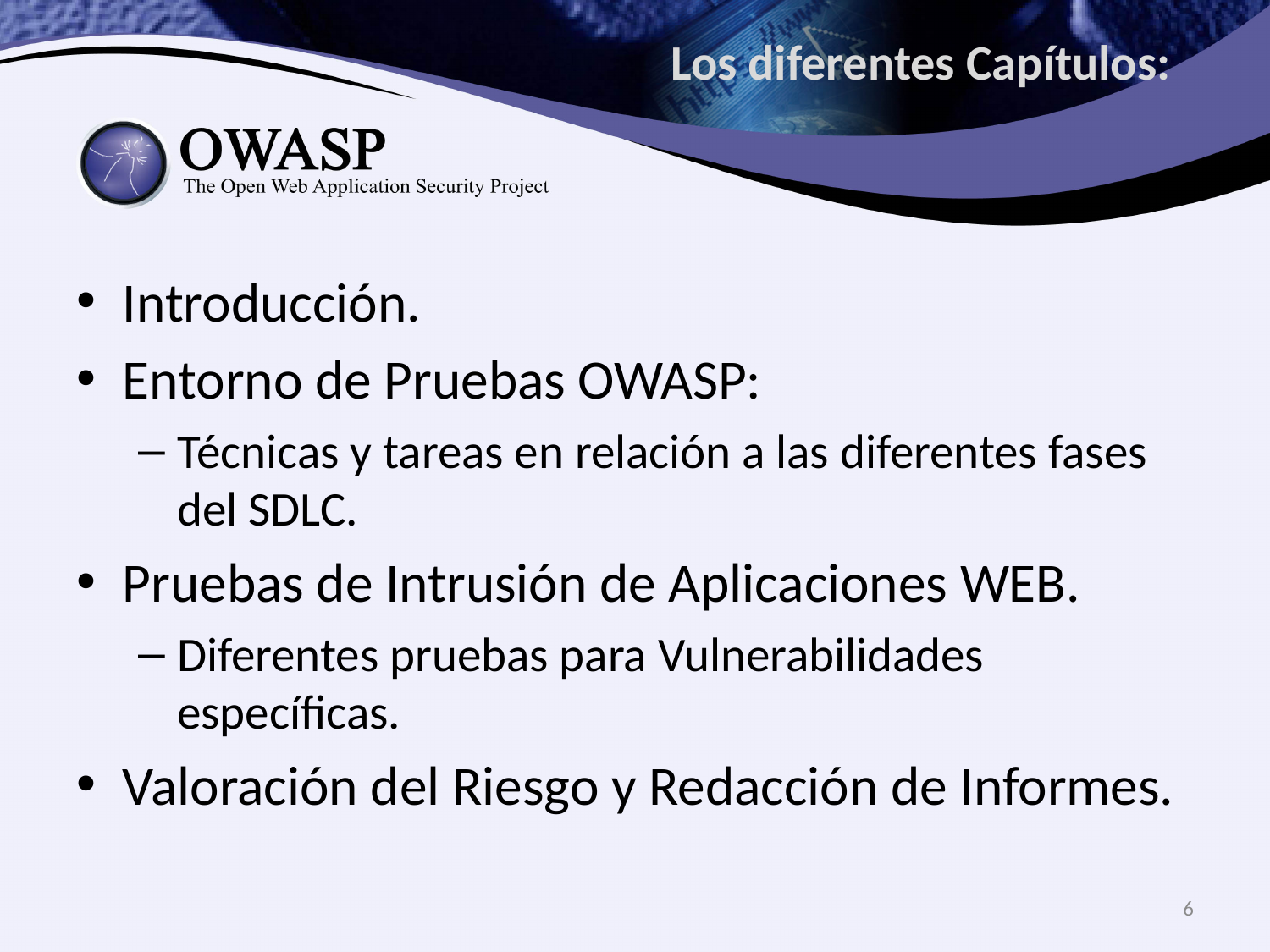

# Los diferentes Capítulos:
Introducción.
Entorno de Pruebas OWASP:
Técnicas y tareas en relación a las diferentes fases del SDLC.
Pruebas de Intrusión de Aplicaciones WEB.
Diferentes pruebas para Vulnerabilidades específicas.
Valoración del Riesgo y Redacción de Informes.

6